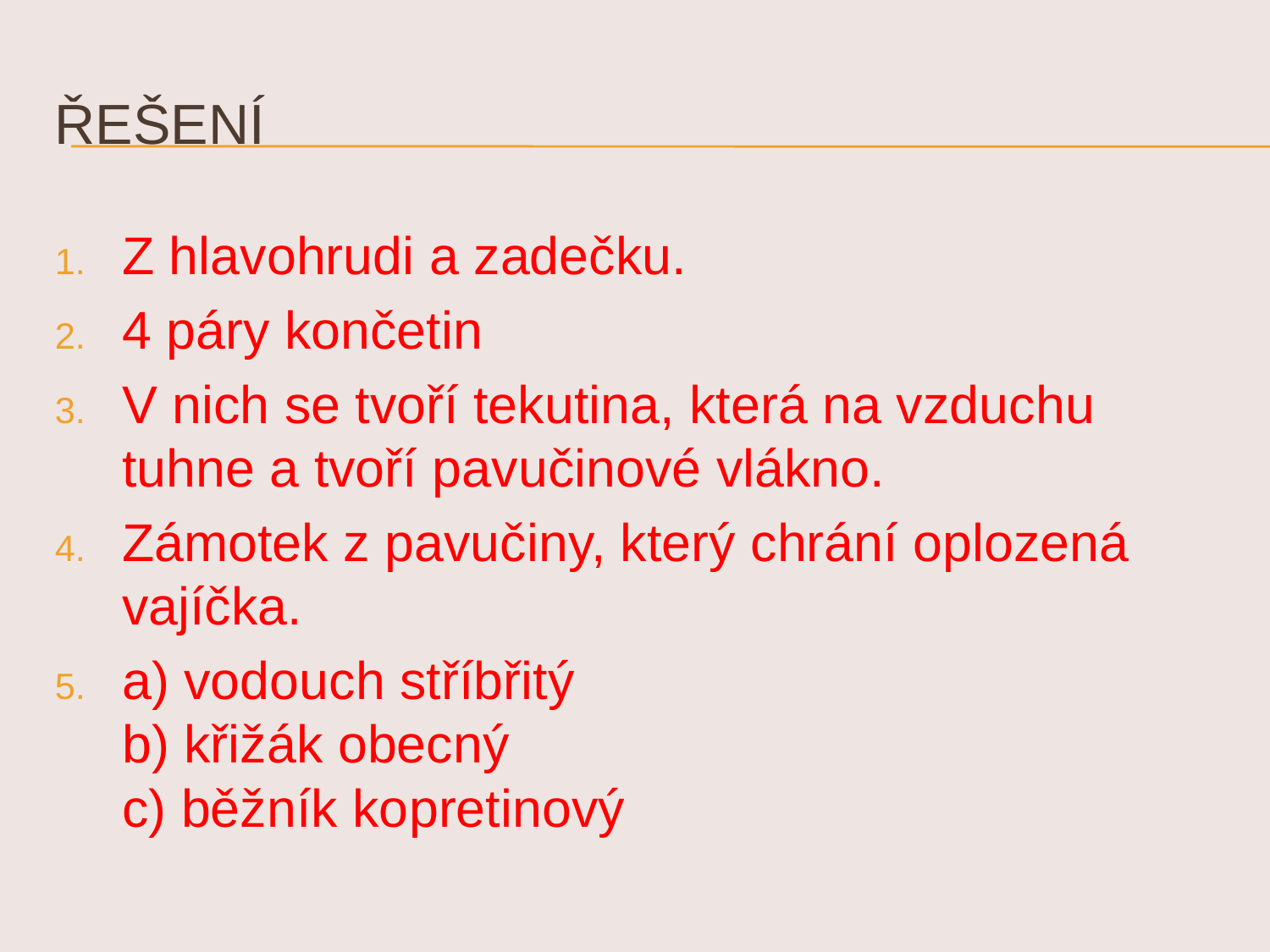

# Řešení
Z hlavohrudi a zadečku.
4 páry končetin
V nich se tvoří tekutina, která na vzduchu tuhne a tvoří pavučinové vlákno.
Zámotek z pavučiny, který chrání oplozená vajíčka.
a) vodouch stříbřitý
b) křižák obecný
c) běžník kopretinový